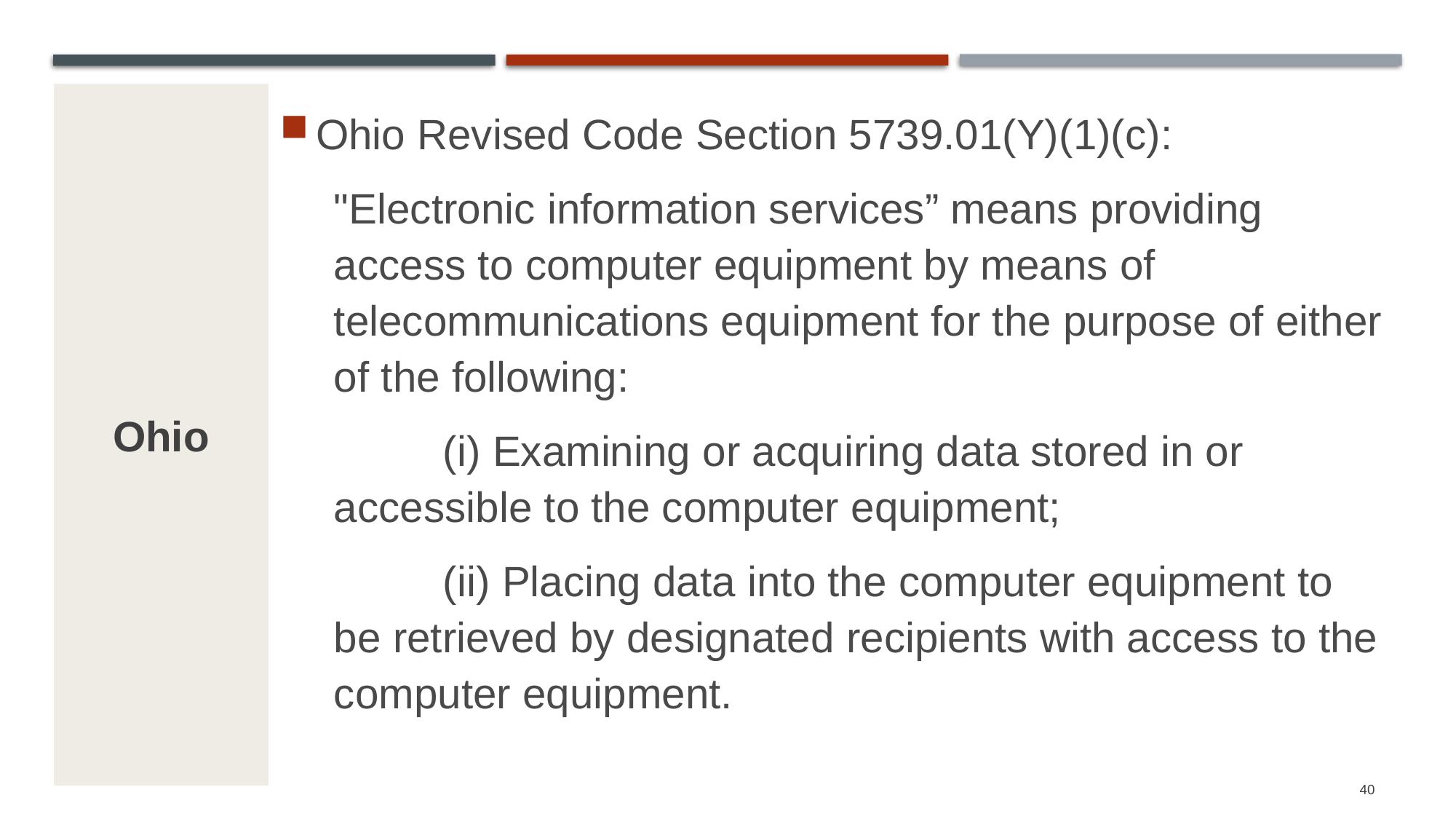

# Ohio
Ohio Revised Code Section 5739.01(Y)(1)(c):
"Electronic information services” means providing access to computer equipment by means of telecommunications equipment for the purpose of either of the following:
	(i) Examining or acquiring data stored in or accessible to the computer equipment;
	(ii) Placing data into the computer equipment to be retrieved by designated recipients with access to the computer equipment.
40